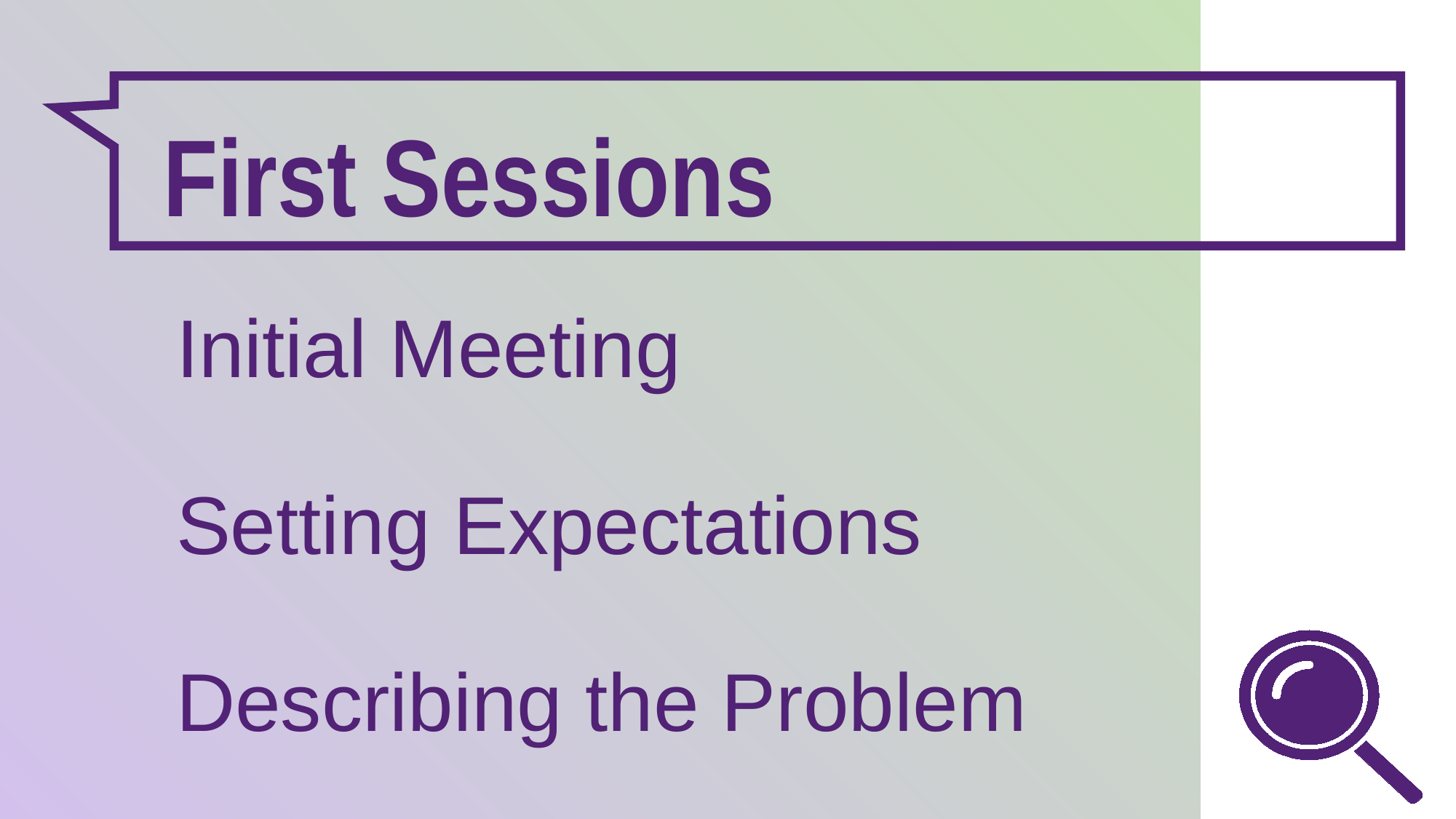

First Sessions

Initial Meeting

Setting Expectations

Describing the Problem